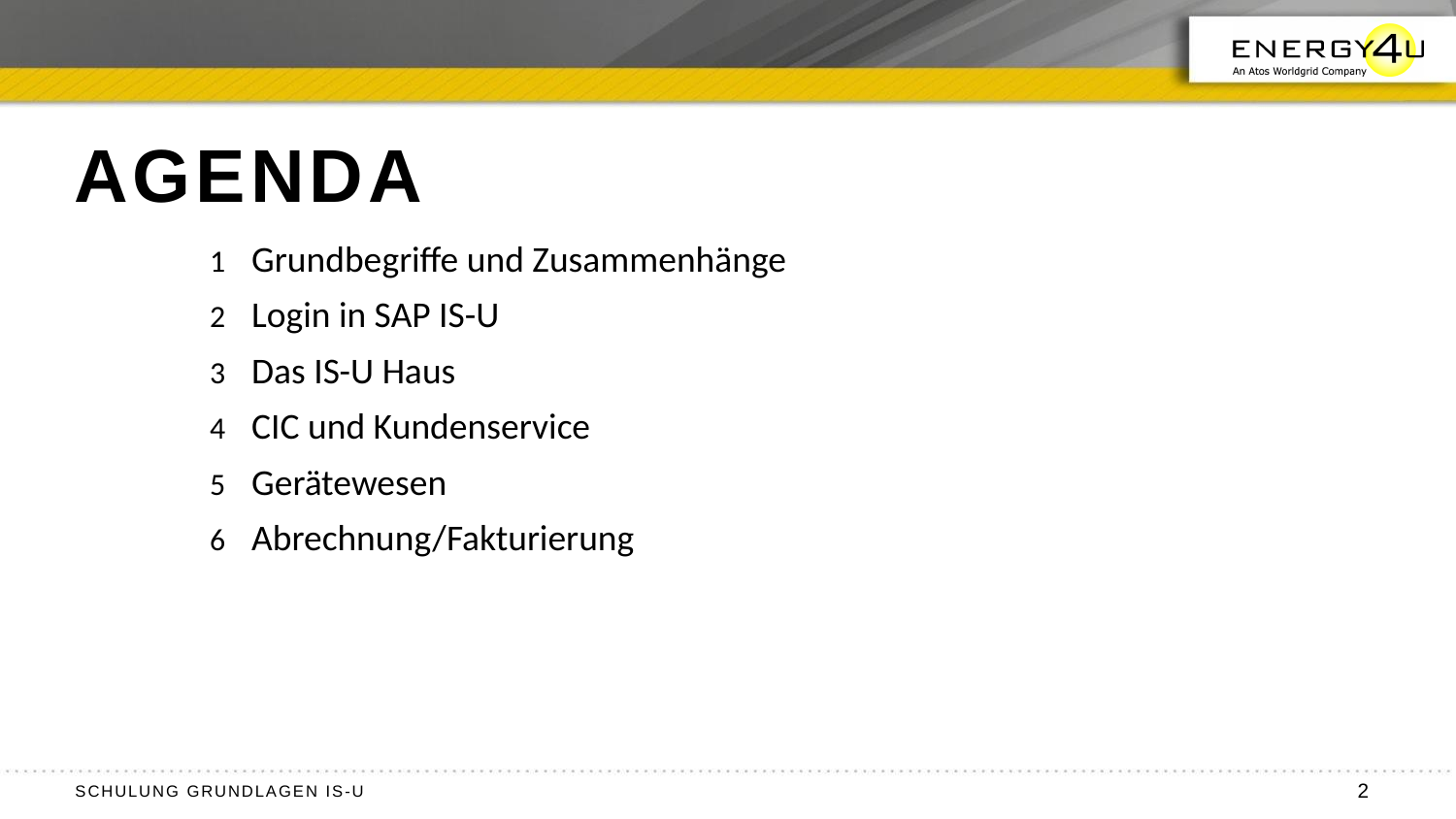

# Agenda
Grundbegriffe und Zusammenhänge
Login in SAP IS-U
Das IS-U Haus
CIC und Kundenservice
Gerätewesen
Abrechnung/Fakturierung
2
Schulung Grundlagen IS-U